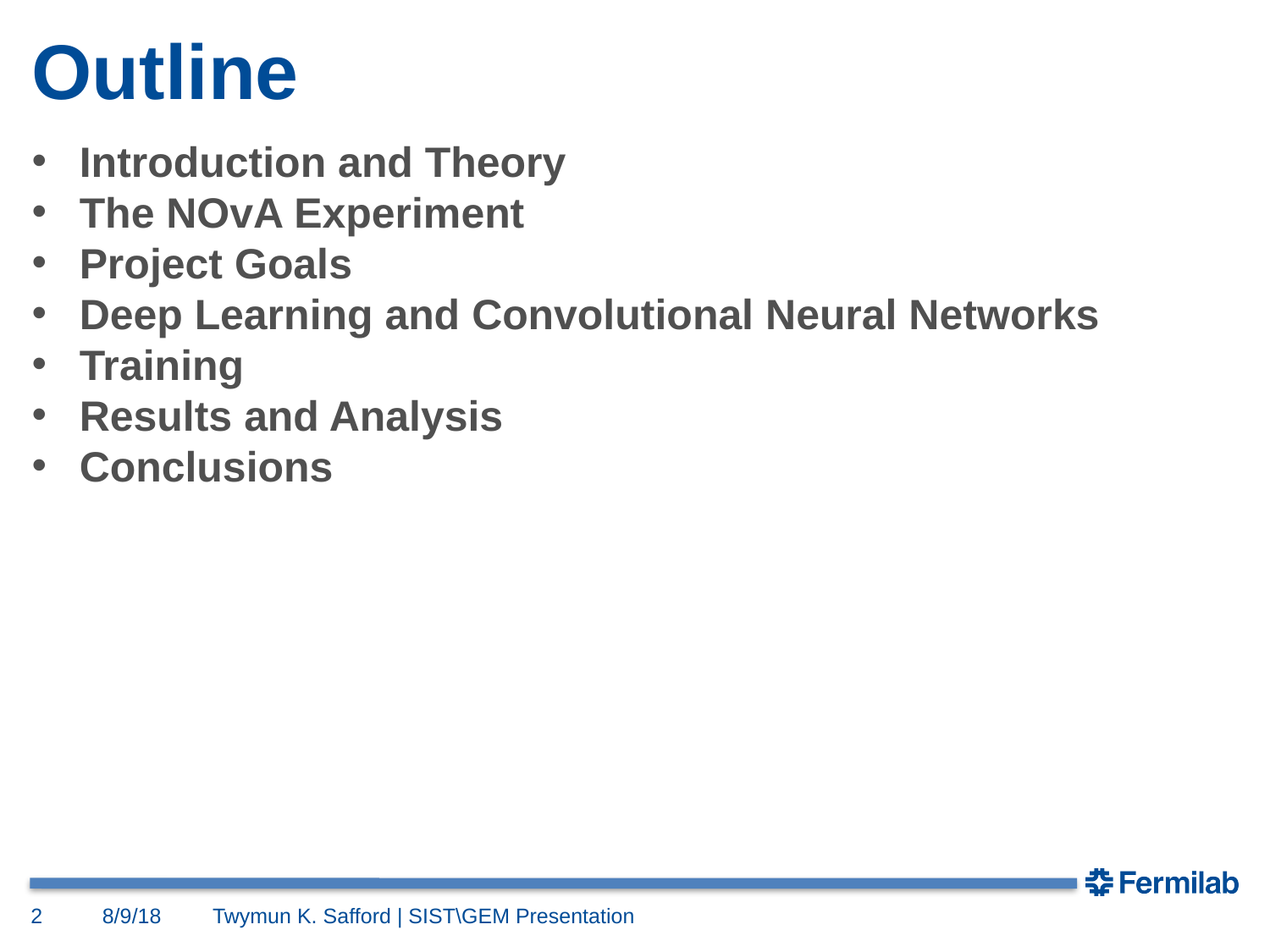

Outline
Introduction and Theory
The NOvA Experiment
Project Goals
Deep Learning and Convolutional Neural Networks
Training
Results and Analysis
Conclusions

2
8/9/18

Twymun K. Safford | SIST\GEM Presentation